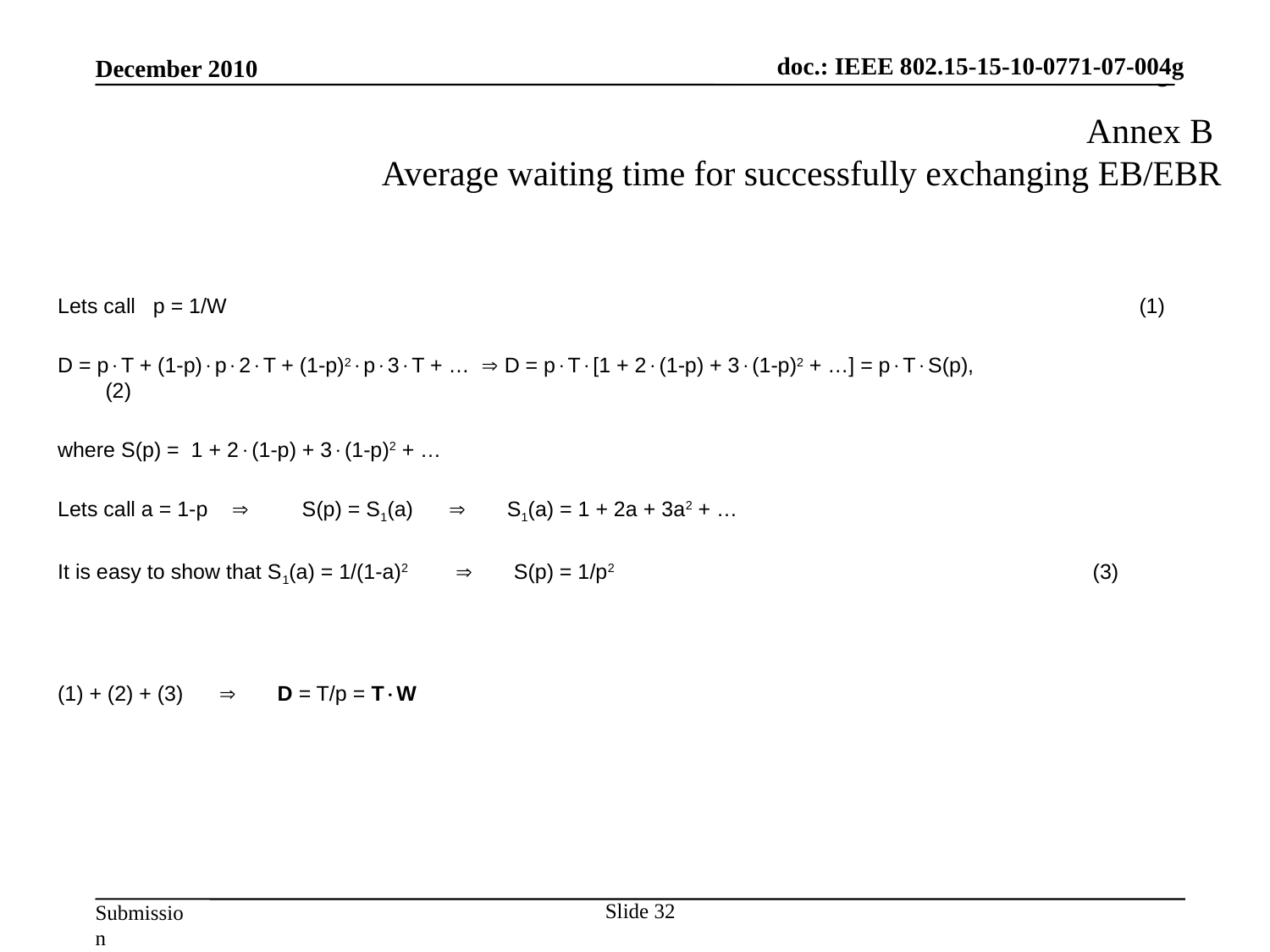

doc.: IEEE 802.15-15-10-xxxx-xx-004g
doc.: IEEE 802.15-15-10-0771-07-004g
December 2010
# Annex B Average waiting time for successfully exchanging EB/EBR
Lets call   p = 1/W 							   (1)

D = p⋅T + (1-p)⋅p⋅2⋅T + (1-p)2⋅p⋅3⋅T + …  ⇒ D = p⋅T⋅[1 + 2⋅(1-p) + 3⋅(1-p)2 + …] = p⋅T⋅S(p),                                  (2)

where S(p) =  1 + 2⋅(1-p) + 3⋅(1-p)2 + …

Lets call a = 1-p    ⇒         S(p) = S1(a)      ⇒       S1(a) = 1 + 2a + 3a2 + …

It is easy to show that S1(a) = 1/(1-a)2        ⇒       S(p) = 1/p2                                                                                 (3)

(1) + (2) + (3)      ⇒       D = T/p = T⋅W
Slide 32